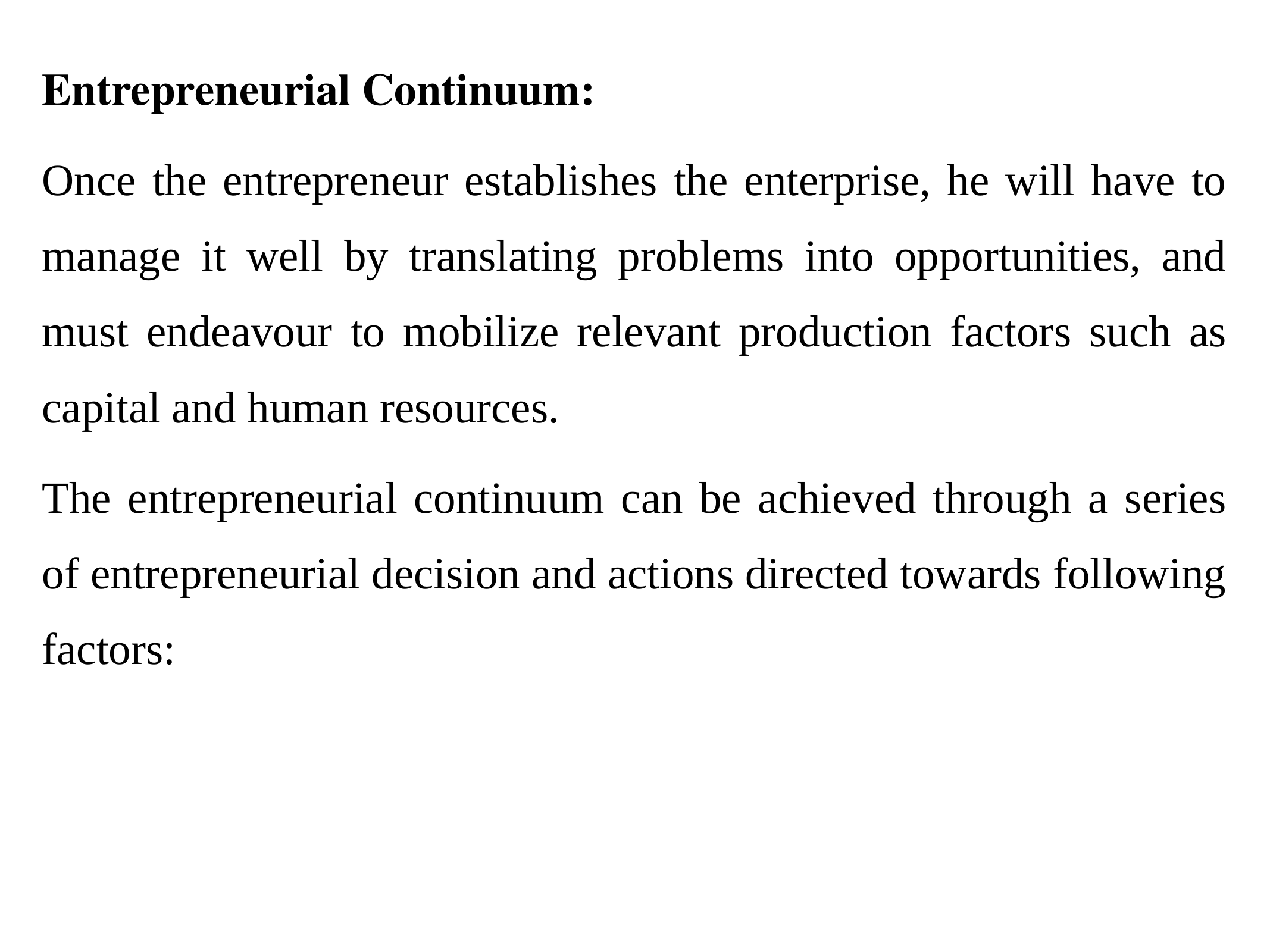

Entrepreneurial Continuum:
Once the entrepreneur establishes the enterprise, he will have to manage it well by translating problems into opportunities, and must endeavour to mobilize relevant production factors such as capital and human resources.
The entrepreneurial continuum can be achieved through a series of entrepreneurial decision and actions directed towards following factors: